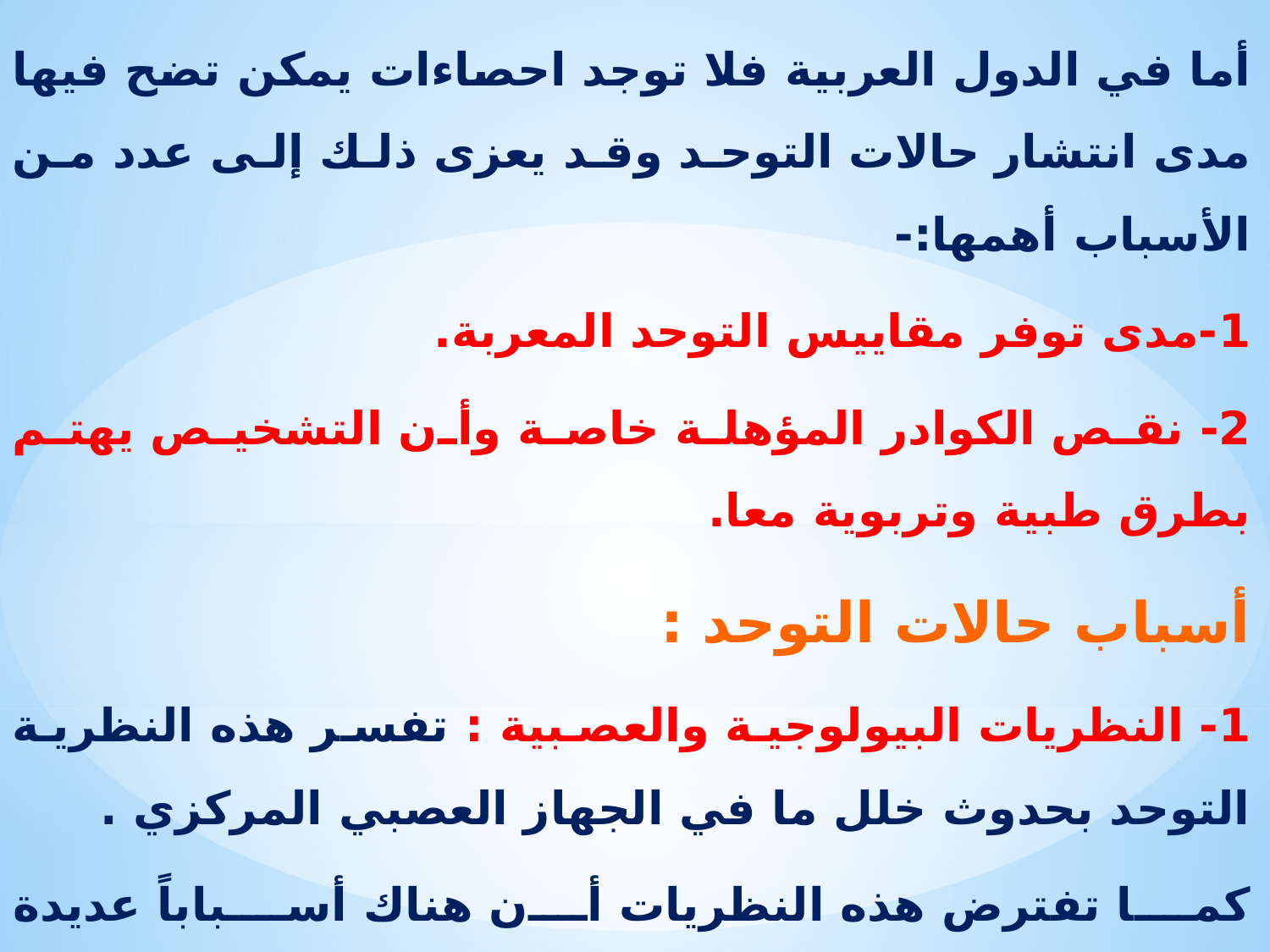

أما في الدول العربية فلا توجد احصاءات يمكن تضح فيها مدى انتشار حالات التوحد وقد يعزى ذلك إلى عدد من الأسباب أهمها:-
1-مدى توفر مقاييس التوحد المعربة.
2- نقص الكوادر المؤهلة خاصة وأن التشخيص يهتم بطرق طبية وتربوية معا.
أسباب حالات التوحد :
1- النظريات البيولوجية والعصبية : تفسر هذه النظرية التوحد بحدوث خلل ما في الجهاز العصبي المركزي .
كما تفترض هذه النظريات أن هناك أسباباً عديدة ومحتملة لحدوث هذا الخلل في الجهاز العصبي المركزي ومنها :-